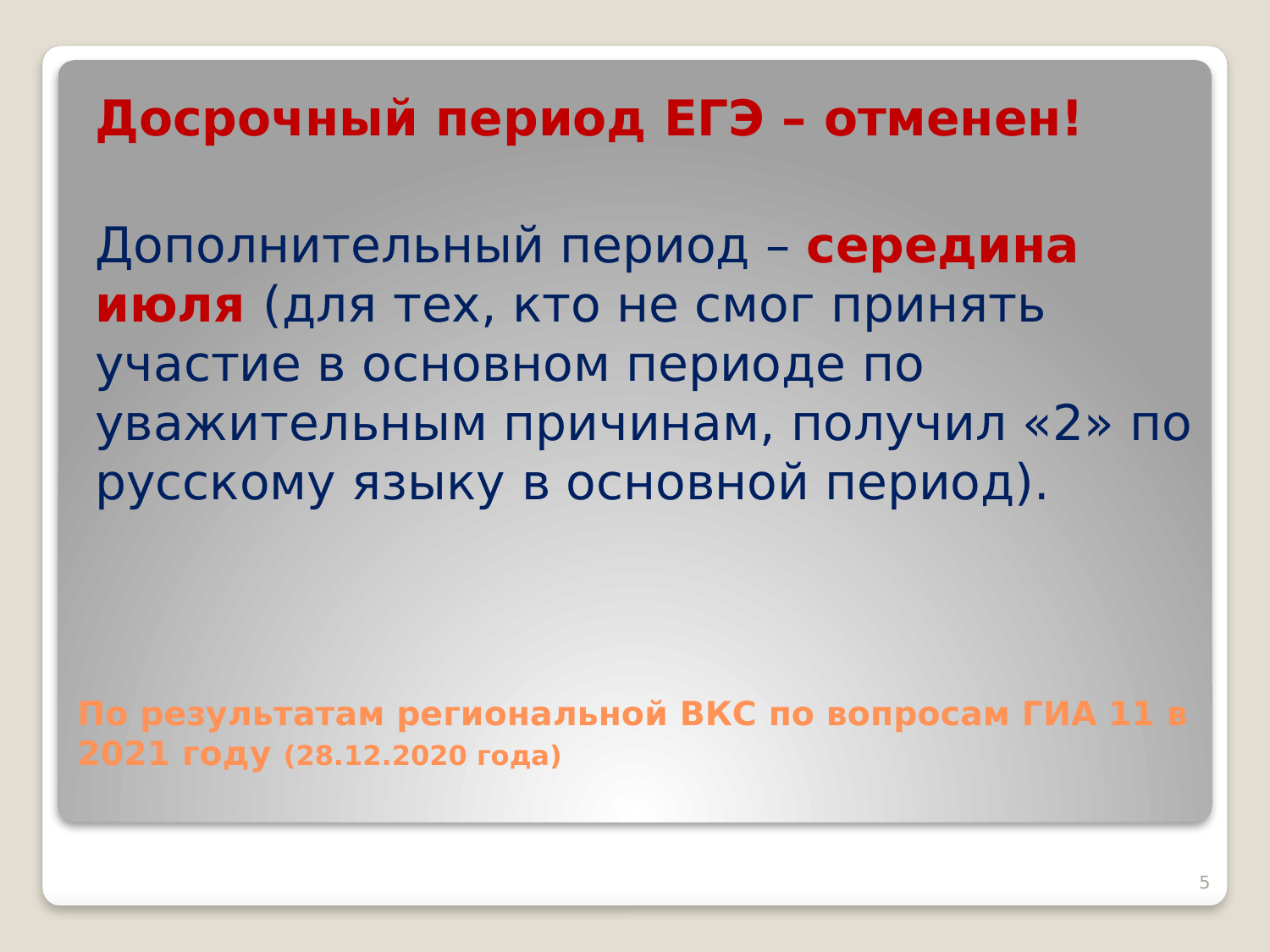

Досрочный период ЕГЭ – отменен!

Дополнительный период – середина июля (для тех, кто не смог принять участие в основном периоде по уважительным причинам, получил «2» по русскому языку в основной период).

# По результатам региональной ВКС по вопросам ГИА 11 в 2021 году (28.12.2020 года)
5